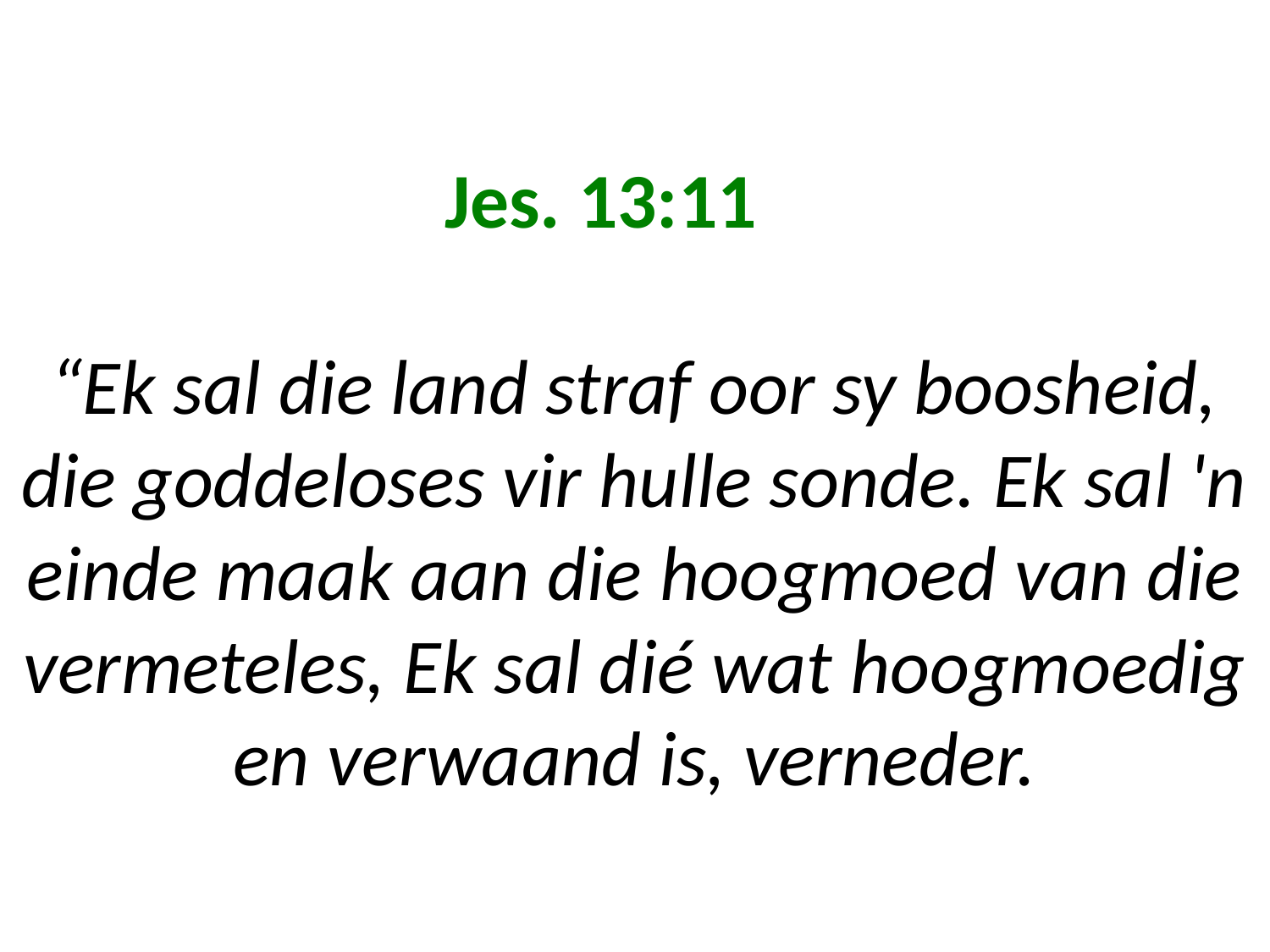

# Jes. 13:11 “Ek sal die land straf oor sy boosheid, die goddeloses vir hulle sonde. Ek sal 'n einde maak aan die hoogmoed van die vermeteles, Ek sal dié wat hoogmoedig en verwaand is, verneder.